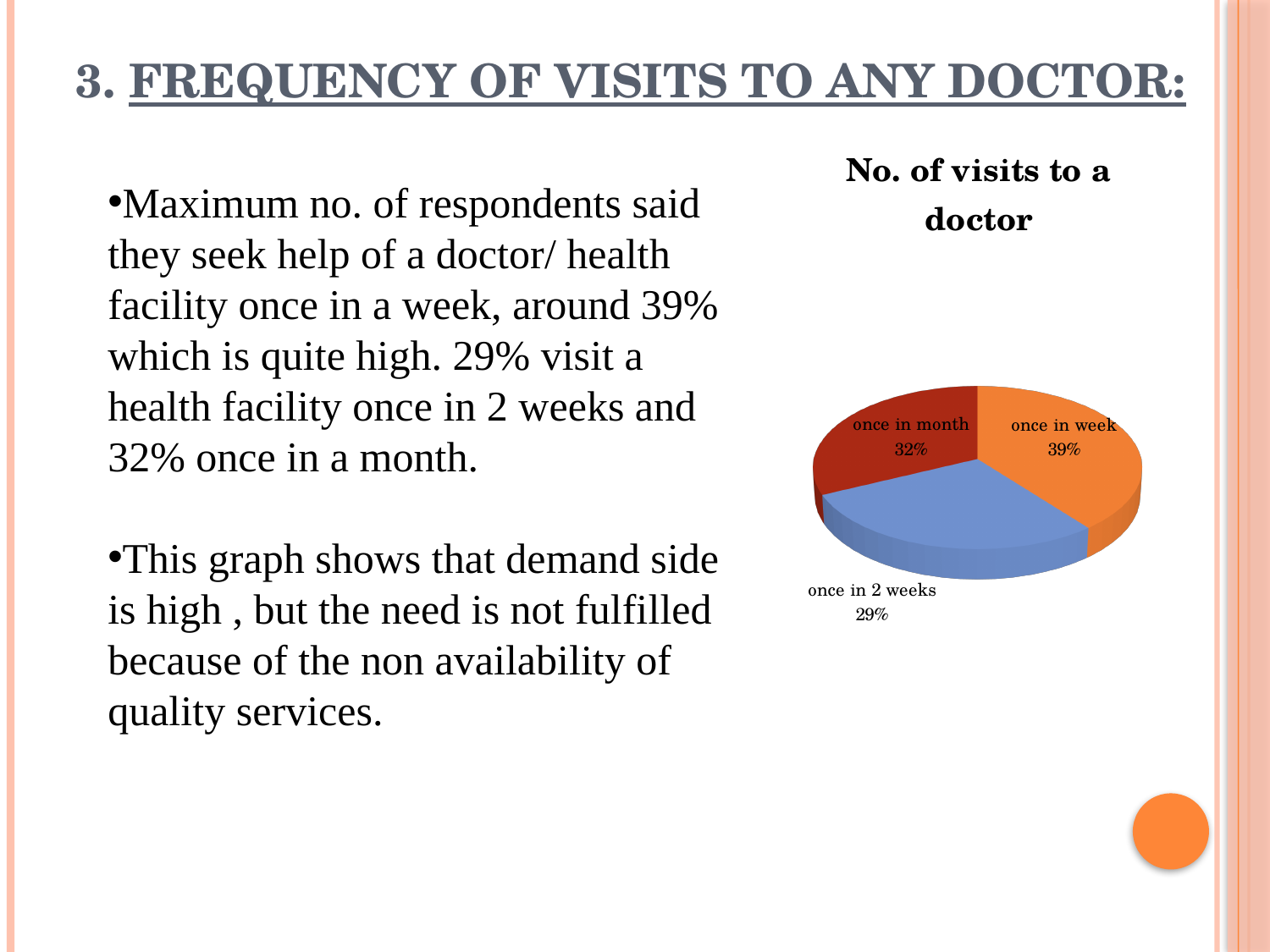

# 3. Frequency of visits to any doctor:

[unsupported chart]

Maximum no. of respondents said they seek help of a doctor/ health facility once in a week, around 39% which is quite high. 29% visit a health facility once in 2 weeks and 32% once in a month.

This graph shows that demand side is high , but the need is not fulfilled because of the non availability of quality services.